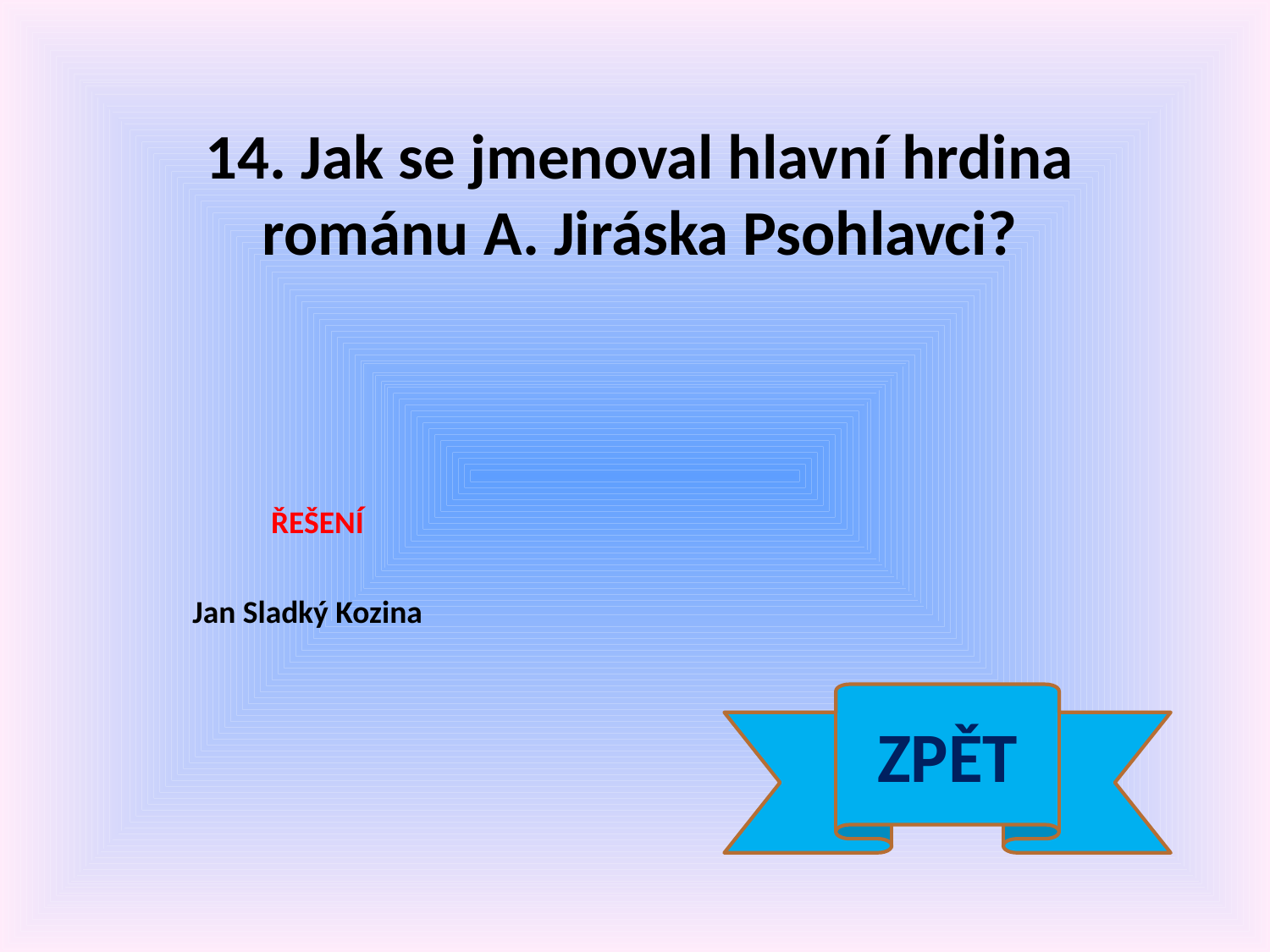

14. Jak se jmenoval hlavní hrdina románu A. Jiráska Psohlavci?
ŘEŠENÍ
Jan Sladký Kozina
ZPĚT